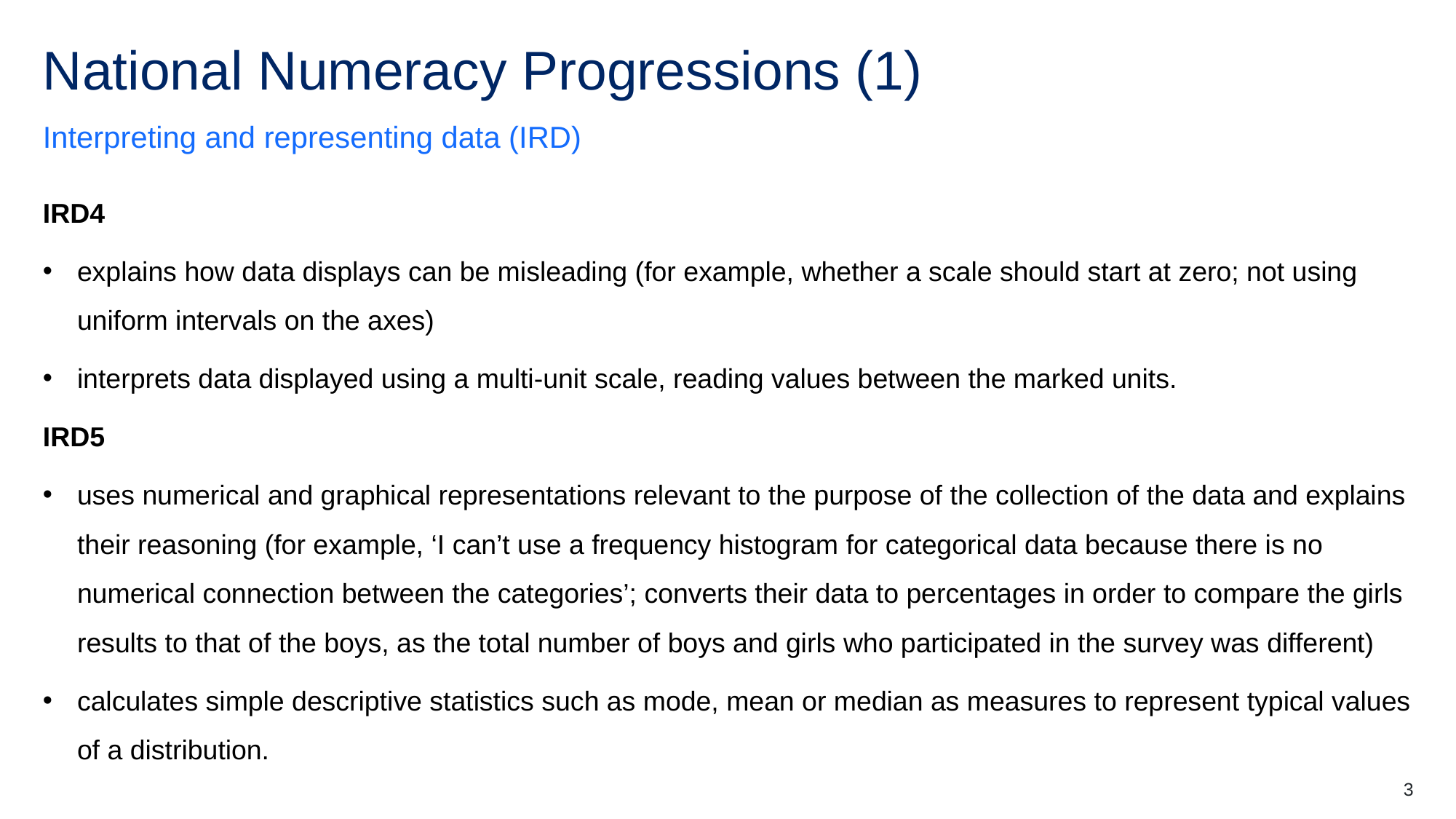

# National Numeracy Progressions (1)
Interpreting and representing data (IRD)
IRD4
explains how data displays can be misleading (for example, whether a scale should start at zero; not using uniform intervals on the axes)
interprets data displayed using a multi-unit scale, reading values between the marked units.
IRD5
uses numerical and graphical representations relevant to the purpose of the collection of the data and explains their reasoning (for example, ‘I can’t use a frequency histogram for categorical data because there is no numerical connection between the categories’; converts their data to percentages in order to compare the girls results to that of the boys, as the total number of boys and girls who participated in the survey was different)
calculates simple descriptive statistics such as mode, mean or median as measures to represent typical values of a distribution.
3